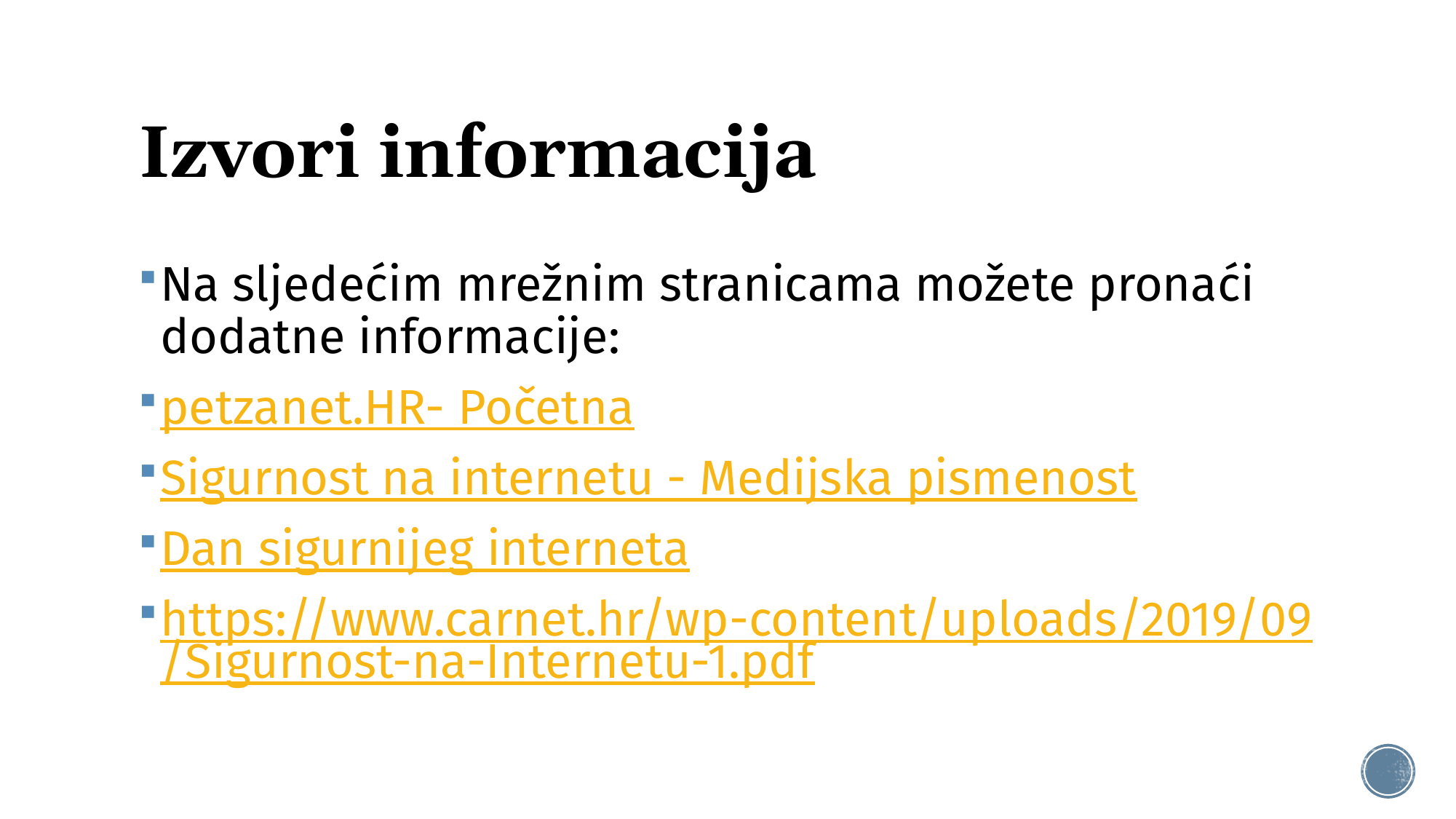

# Izvori informacija
Na sljedećim mrežnim stranicama možete pronaći dodatne informacije:
petzanet.HR- Početna
Sigurnost na internetu - Medijska pismenost
Dan sigurnijeg interneta
https://www.carnet.hr/wp-content/uploads/2019/09/Sigurnost-na-Internetu-1.pdf